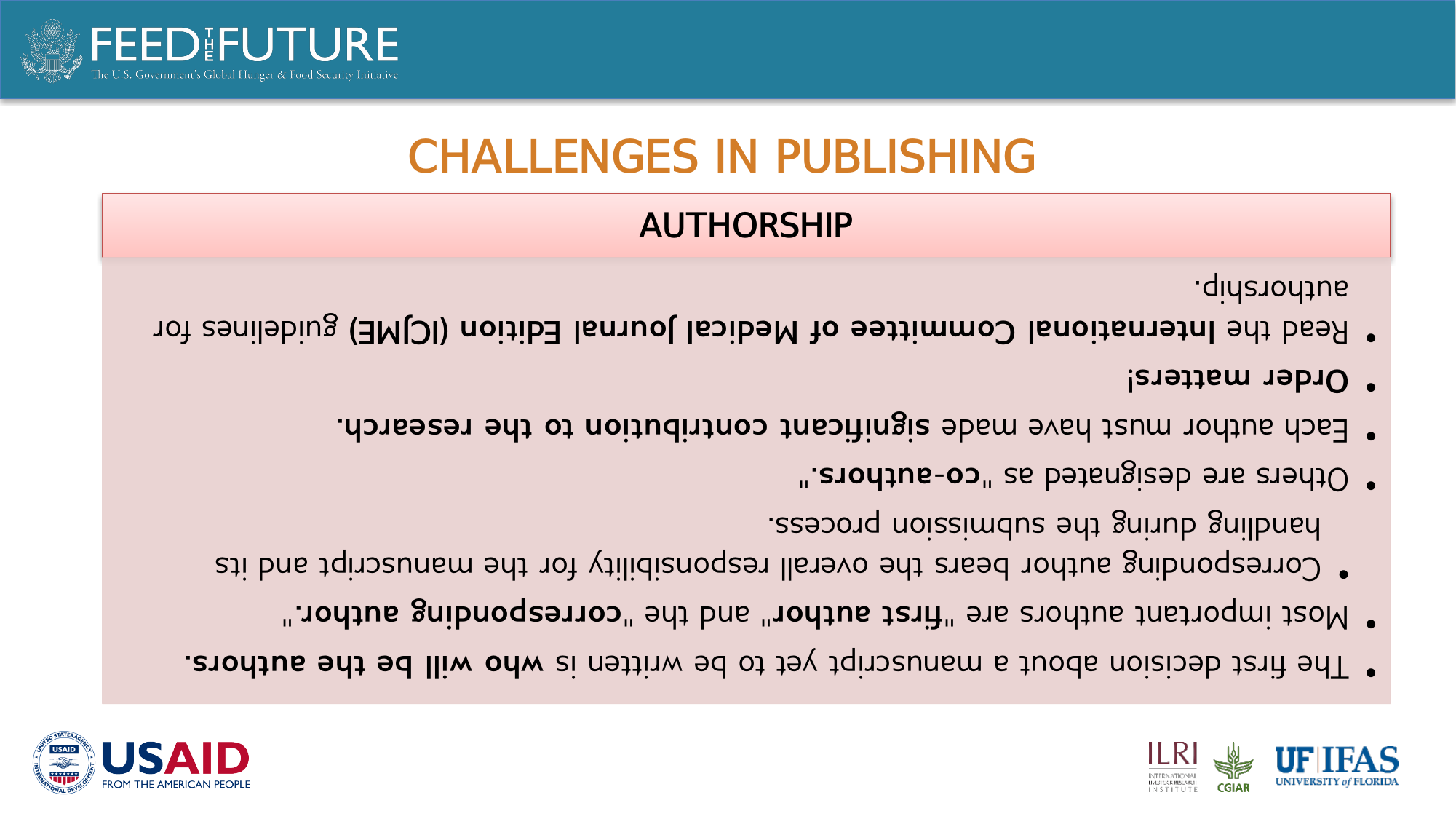

# Challenges in Publishing
AUTHORSHIP
The first decision about a manuscript yet to be written is who will be the authors.
Most important authors are "first author" and the "corresponding author."
Corresponding author bears the overall responsibility for the manuscript and its handling during the submission process.
Others are designated as "co-authors."
Each author must have made significant contribution to the research.
Order matters!
Read the International Committee of Medical Journal Edition (ICJME) guidelines for authorship.